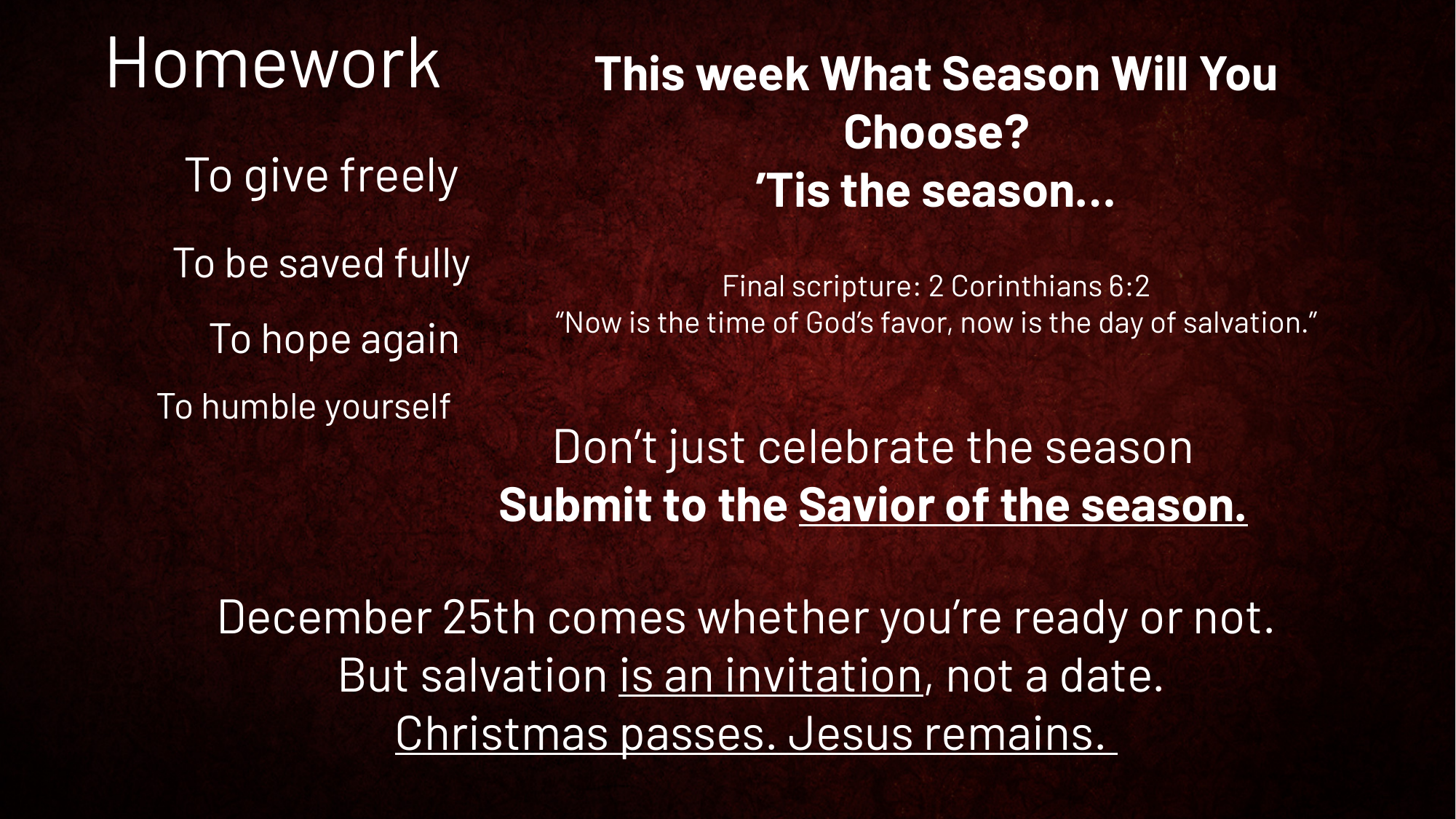

Homework
This week What Season Will You Choose?
’Tis the season…
To give freely
To be saved fully
Final scripture: 2 Corinthians 6:2
“Now is the time of God’s favor, now is the day of salvation.”

To hope again
To humble yourself
Don’t just celebrate the season
Submit to the Savior of the season.
December 25th comes whether you’re ready or not.
But salvation is an invitation, not a date.
 Christmas passes. Jesus remains.